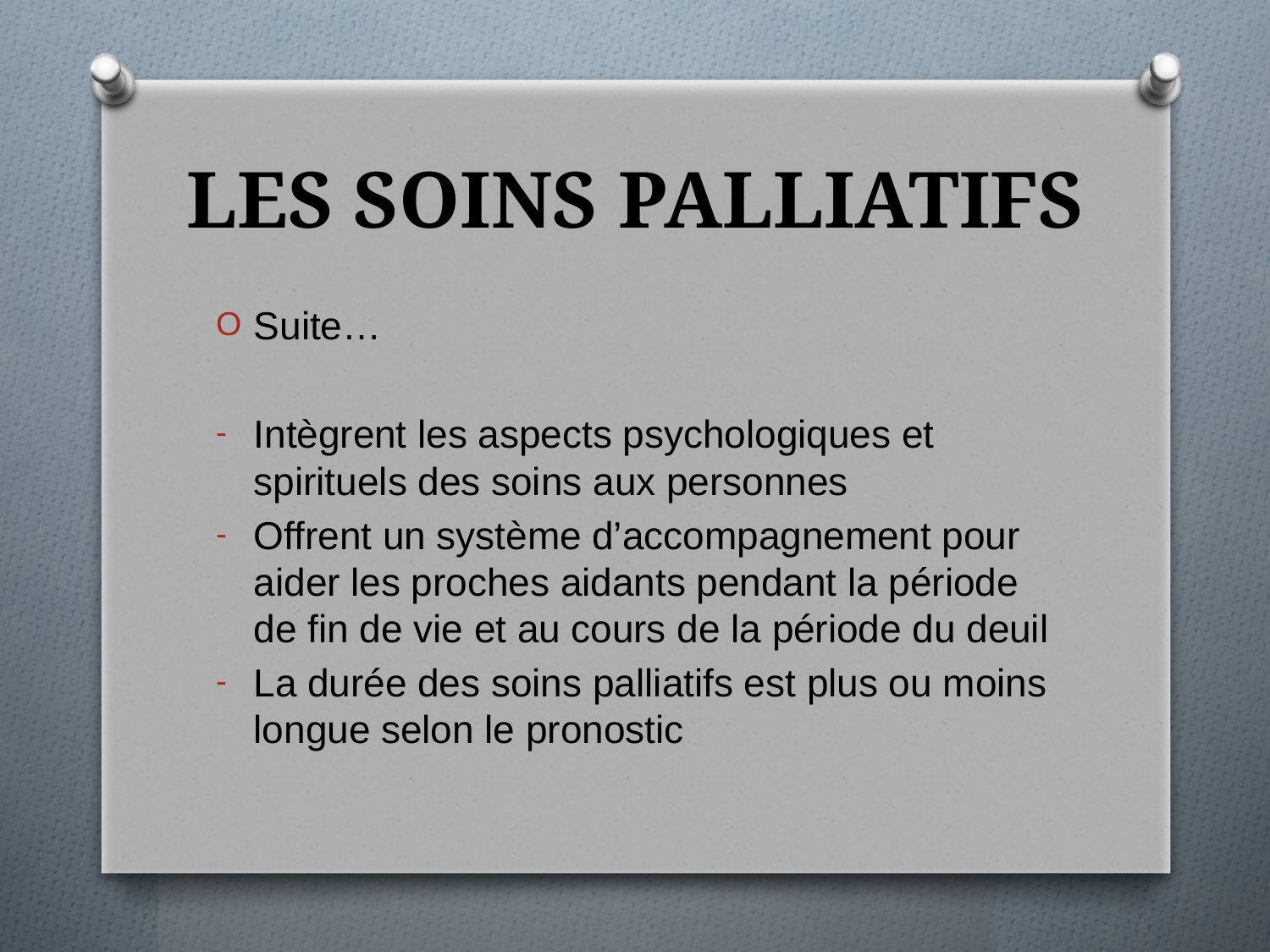

# LES SOINS PALLIATIFS
Suite…

Intègrent les aspects psychologiques et spirituels des soins aux personnes
Offrent un système d’accompagnement pour aider les proches aidants pendant la période de fin de vie et au cours de la période du deuil
La durée des soins palliatifs est plus ou moins longue selon le pronostic